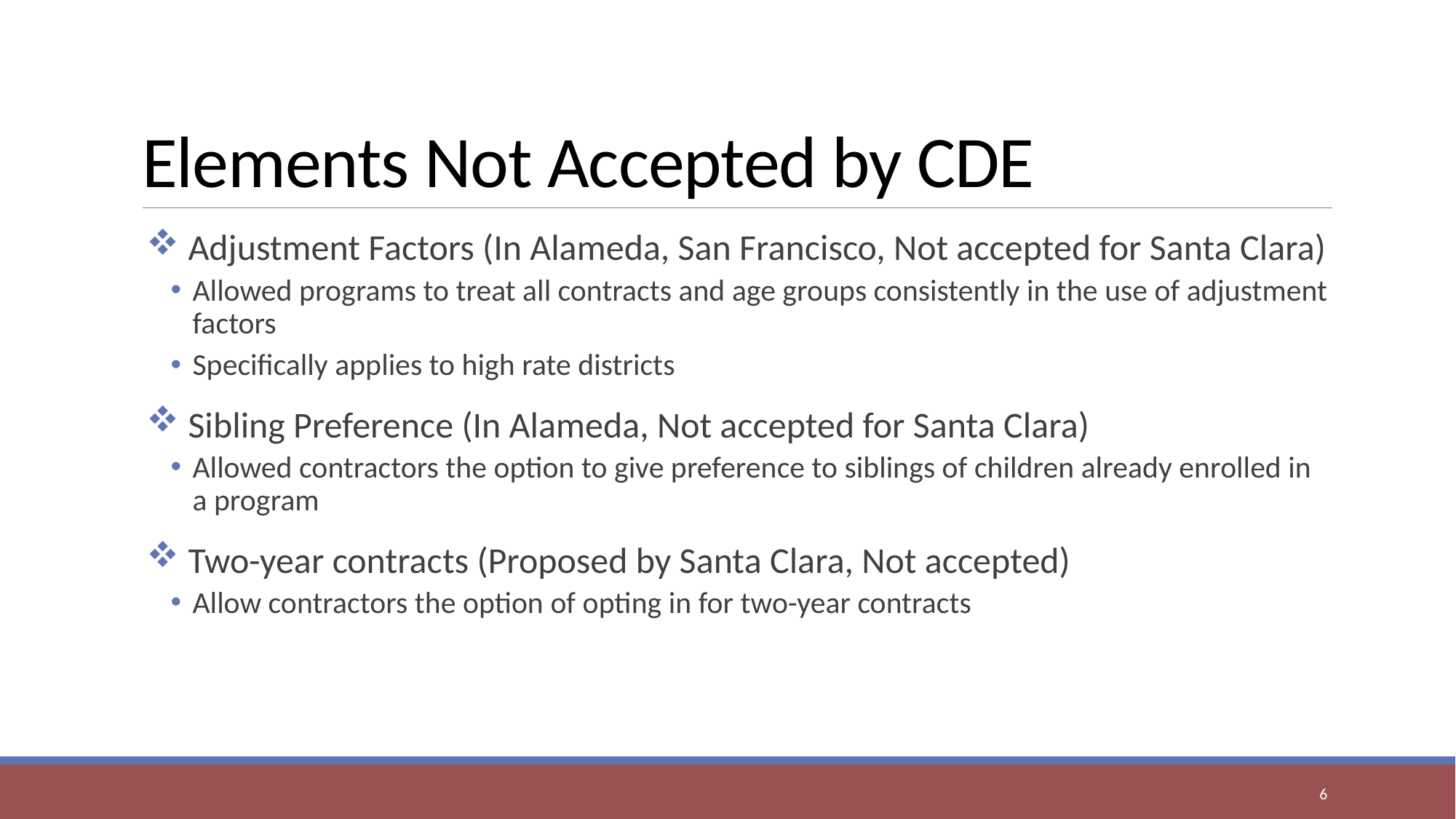

# Elements Not Accepted by CDE
 Adjustment Factors (In Alameda, San Francisco, Not accepted for Santa Clara)
Allowed programs to treat all contracts and age groups consistently in the use of adjustment factors
Specifically applies to high rate districts
 Sibling Preference (In Alameda, Not accepted for Santa Clara)
Allowed contractors the option to give preference to siblings of children already enrolled in a program
 Two-year contracts (Proposed by Santa Clara, Not accepted)
Allow contractors the option of opting in for two-year contracts

6